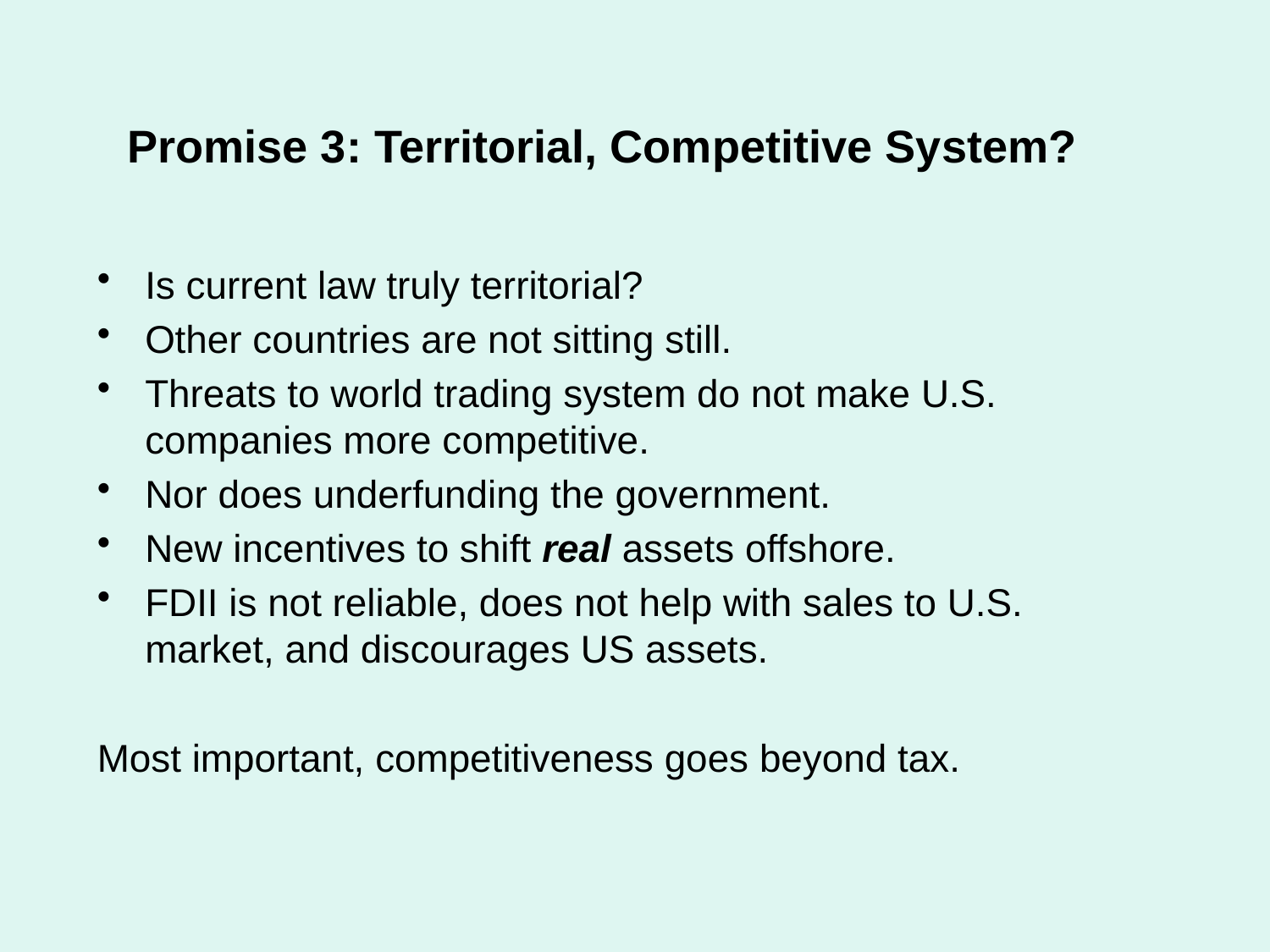

# Promise 3: Territorial, Competitive System?
Is current law truly territorial?
Other countries are not sitting still.
Threats to world trading system do not make U.S. companies more competitive.
Nor does underfunding the government.
New incentives to shift real assets offshore.
FDII is not reliable, does not help with sales to U.S. market, and discourages US assets.

Most important, competitiveness goes beyond tax.